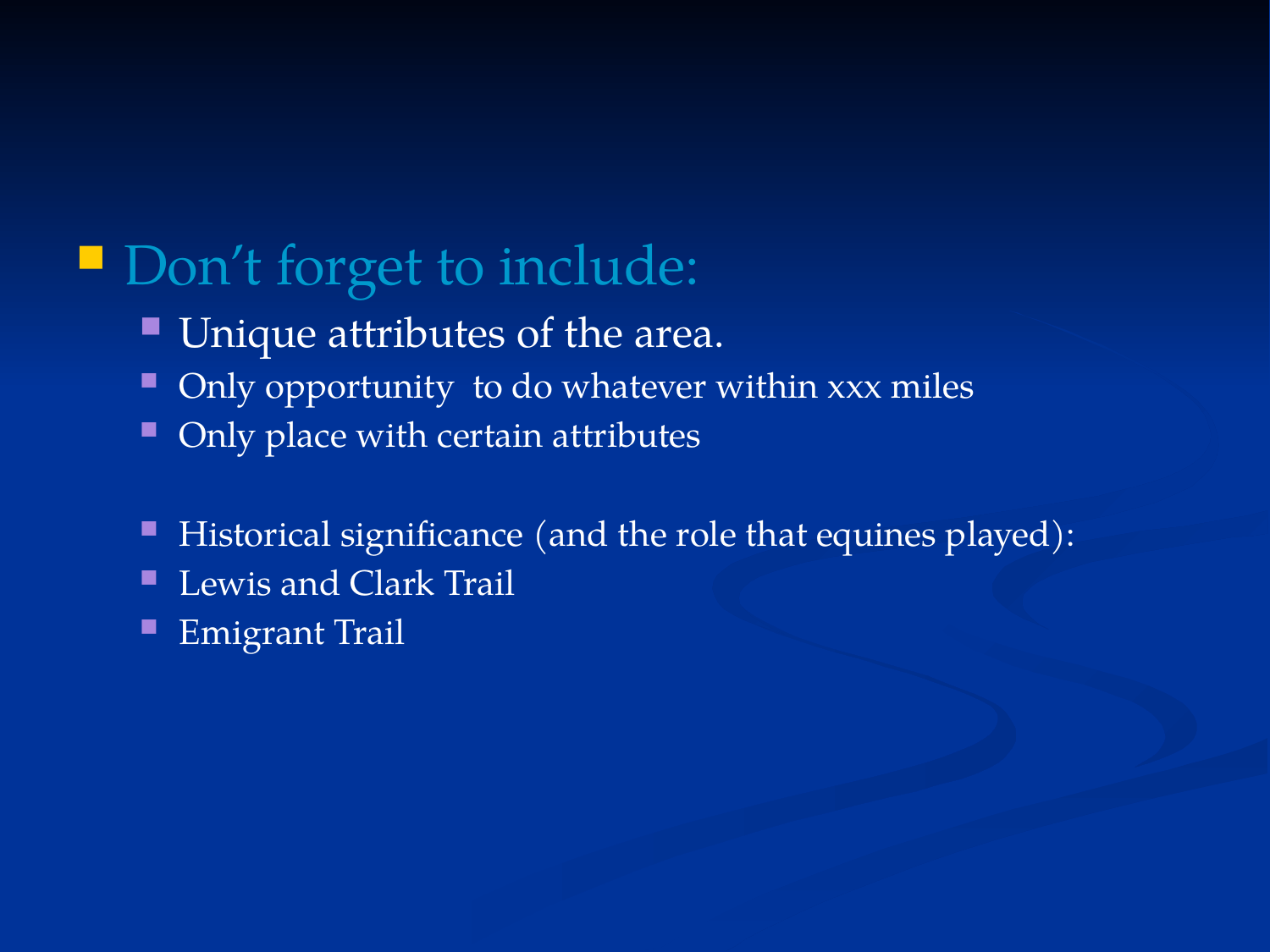

#
Don’t forget to include:
Unique attributes of the area.
Only opportunity  to do whatever within xxx miles
Only place with certain attributes

Historical significance (and the role that equines played):
Lewis and Clark Trail
Emigrant Trail